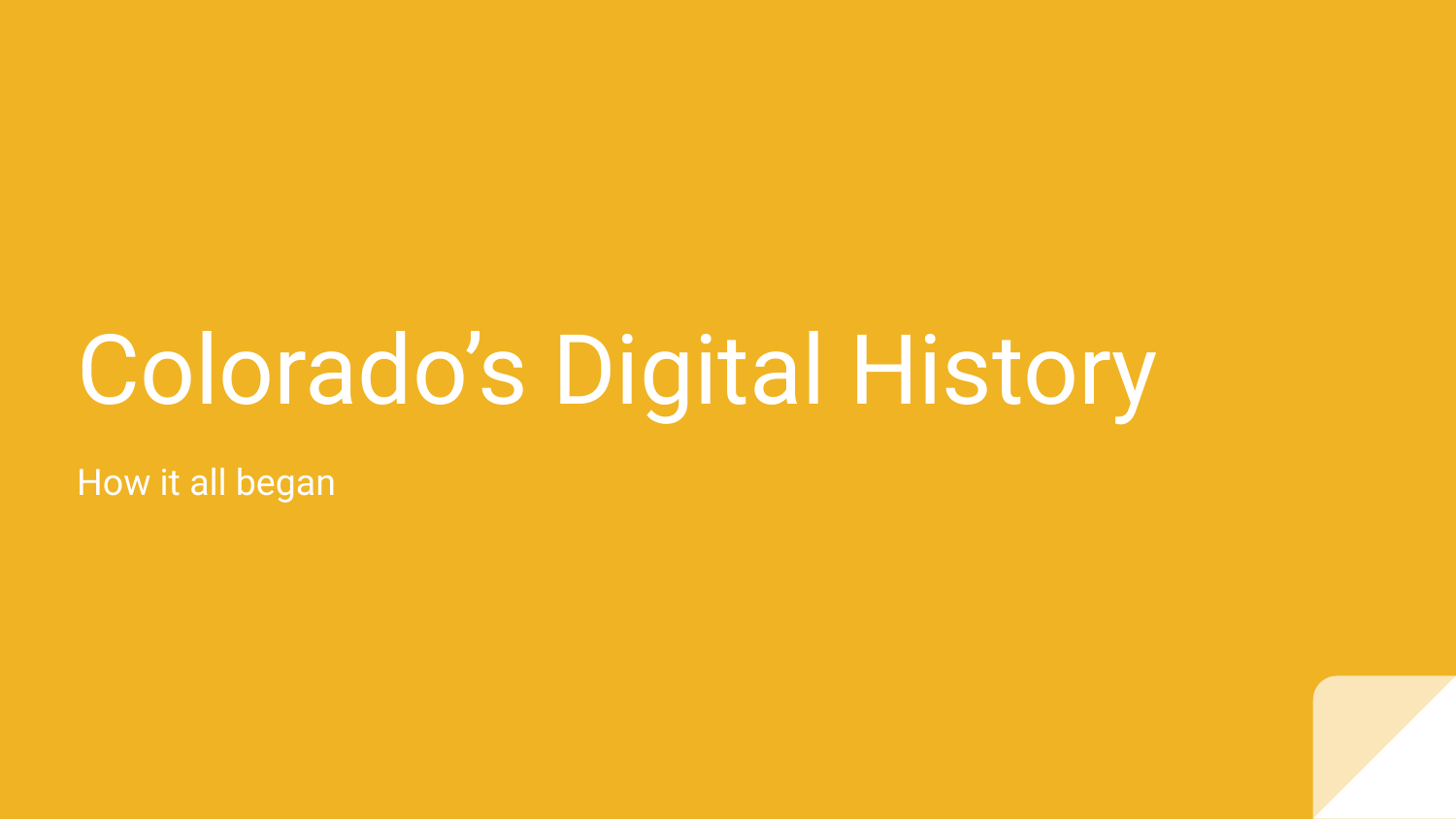

# Colorado’s Digital History
How it all began